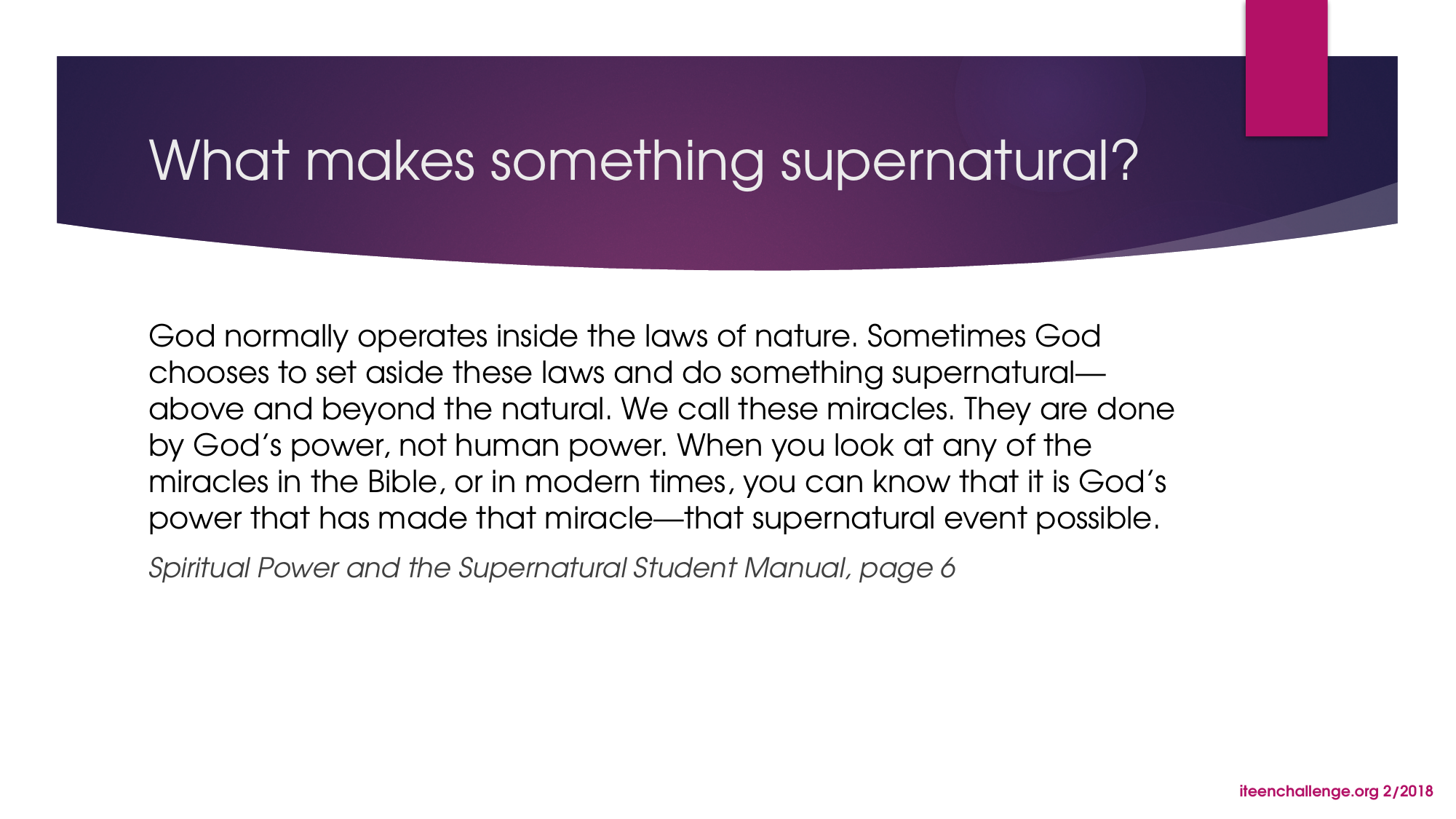

# What makes something supernatural?
God normally operates inside the laws of nature. Sometimes God chooses to set aside these laws and do something supernatural—above and beyond the natural. We call these miracles. They are done by God’s power, not human power. When you look at any of the miracles in the Bible, or in modern times, you can know that it is God’s power that has made that miracle—that supernatural event possible.
Spiritual Power and the Supernatural Student Manual, page 6
iteenchallenge.org 2/2018